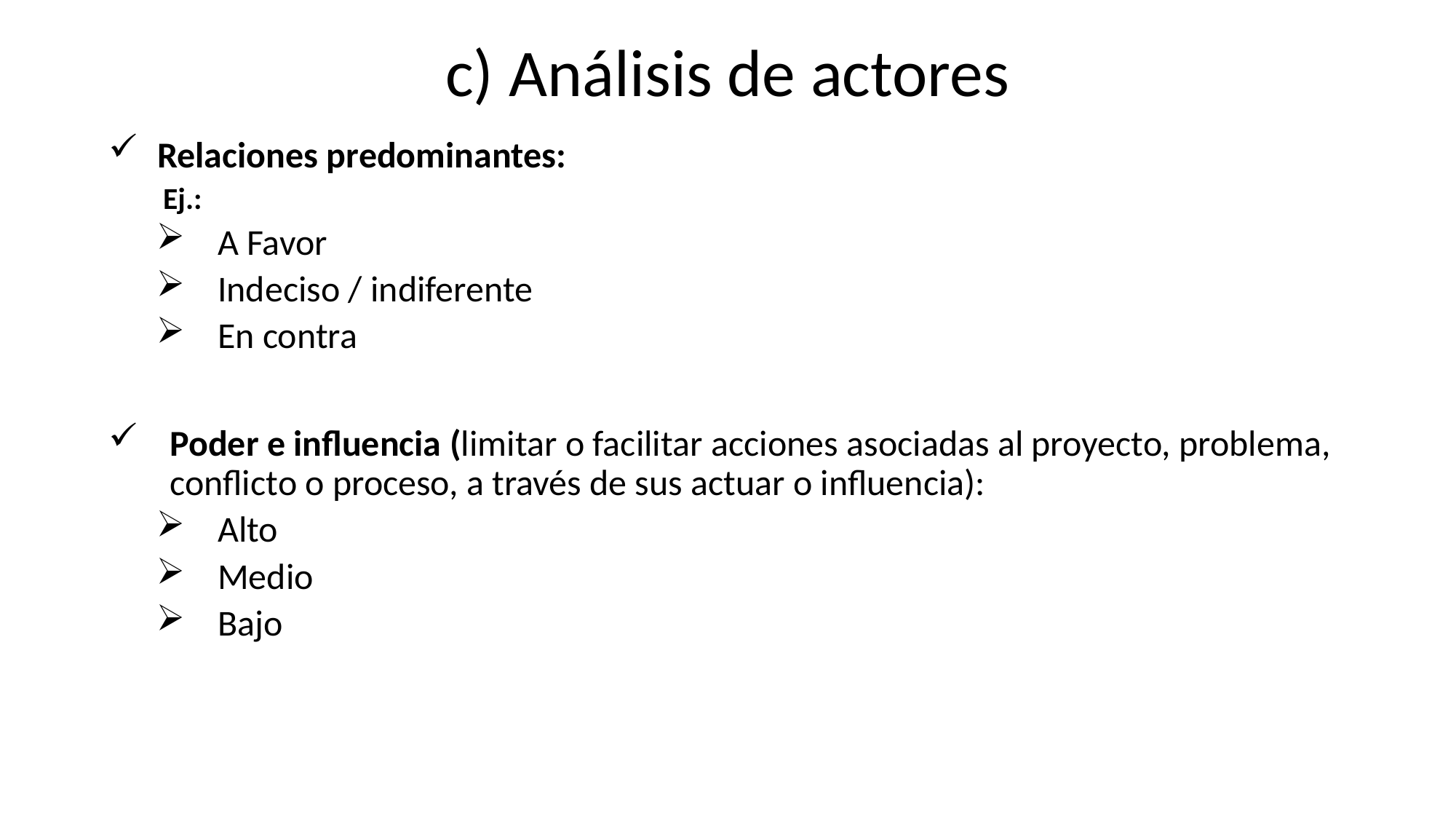

# c) Análisis de actores
Relaciones predominantes:
Ej.:
A Favor
Indeciso / indiferente
En contra

Poder e influencia (limitar o facilitar acciones asociadas al proyecto, problema, conflicto o proceso, a través de sus actuar o influencia):
Alto
Medio
Bajo